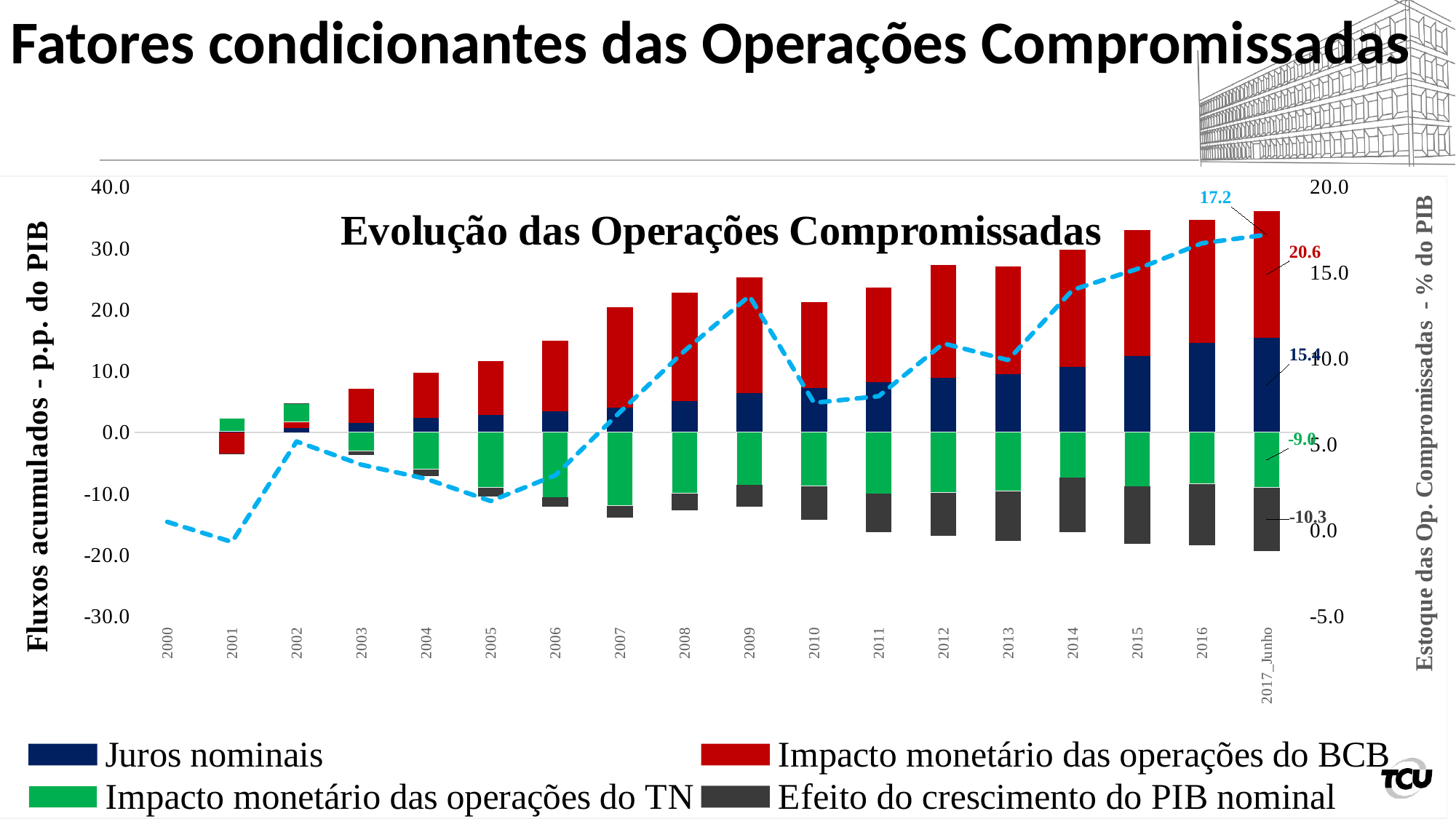

# Fatores condicionantes das Operações Compromissadas

### Chart: Evolução das Operações Compromissadas

| Category | Juros nominais  | Impacto monetário das operações do BCB | Impacto monetário das operações do TN | Efeito do crescimento do PIB nominal | Estoque Compromissadas |
|---|---|---|---|---|---|
| 2000 | None | None | None | None | 0.5044607132884308 |
| 2001 | 0.11228167821116372 | -3.4680583576840704 | 2.229088310643351 | -0.04472875230164447 | -0.6669564078427697 |
| 2002 | 0.6517126392787199 | 1.0390150085122412 | 2.9499771803709693 | 0.032787131125397606 | 5.177952672575758 |
| 2003 | 1.5579270513708918 | 5.515184541684011 | -3.088898621004356 | -0.6579172700286708 | 3.8307564153103075 |
| 2004 | 2.2888191604727055 | 7.378254114818228 | -6.036238967017126 | -1.127138543021664 | 3.0081564785405748 |
| 2005 | 2.810759680857243 | 8.833366271083229 | -9.014122843161086 | -1.4220986476620294 | 1.712365174405787 |
| 2006 | 3.3619111151070062 | 11.523481224705797 | -10.587008401264443 | -1.5918572527422894 | 3.2109873990945004 |
| 2007 | 4.049749311268809 | 16.275828014035447 | -11.981662667834918 | -1.9587396534684869 | 6.8896357172892815 |
| 2008 | 5.108966159024543 | 17.595960304889484 | -9.931821374187743 | -2.8217492338984993 | 10.455816569116214 |
| 2009 | 6.321860864401781 | 18.919845070735107 | -8.581626549583888 | -3.5220461810609613 | 13.642493917780468 |
| 2010 | 7.2482424852949805 | 13.925386098759422 | -8.786588733407687 | -5.4628521373499055 | 7.428648426585238 |
| 2011 | 8.104646597856666 | 15.50925824064246 | -10.010969793387895 | -6.29550615519729 | 7.81188960320237 |
| 2012 | 8.856542642812583 | 18.392354171829897 | -9.863494314993126 | -7.006769134135523 | 10.883094078802262 |
| 2013 | 9.495226927806836 | 17.573019394978296 | -9.593964334770796 | -8.061800471235149 | 9.91694223006762 |
| 2014 | 10.657171304221547 | 19.08260415603831 | -7.4146300130834595 | -8.829445654635148 | 14.00016050582969 |
| 2015 | 12.385015574413933 | 20.52537515356733 | -8.848458727481828 | -9.346509829270714 | 15.219882884517155 |
| 2016 | 14.532412732928547 | 20.065604879951756 | -8.394607429939697 | -9.993309315415836 | 16.714561580813204 |
| 2017_Junho | 15.439793970041412 | 20.571966305645333 | -8.98602496314721 | -10.32179246222687 | 17.208403563601095 |